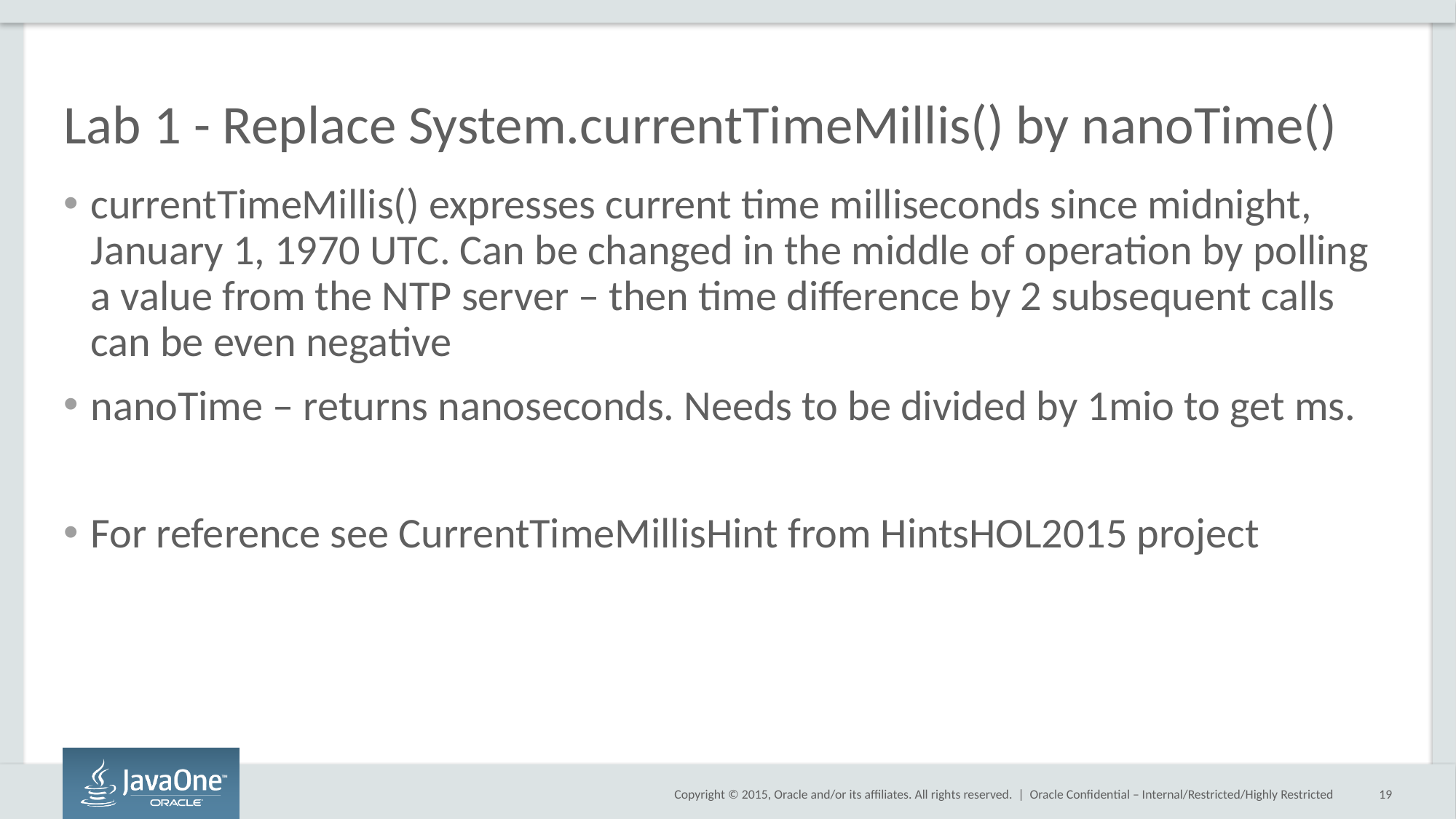

# Lab 1 - Replace System.currentTimeMillis() by nanoTime()
currentTimeMillis() expresses current time milliseconds since midnight, January 1, 1970 UTC. Can be changed in the middle of operation by polling a value from the NTP server – then time difference by 2 subsequent calls can be even negative
nanoTime – returns nanoseconds. Needs to be divided by 1mio to get ms.

For reference see CurrentTimeMillisHint from HintsHOL2015 project
Oracle Confidential – Internal/Restricted/Highly Restricted
19